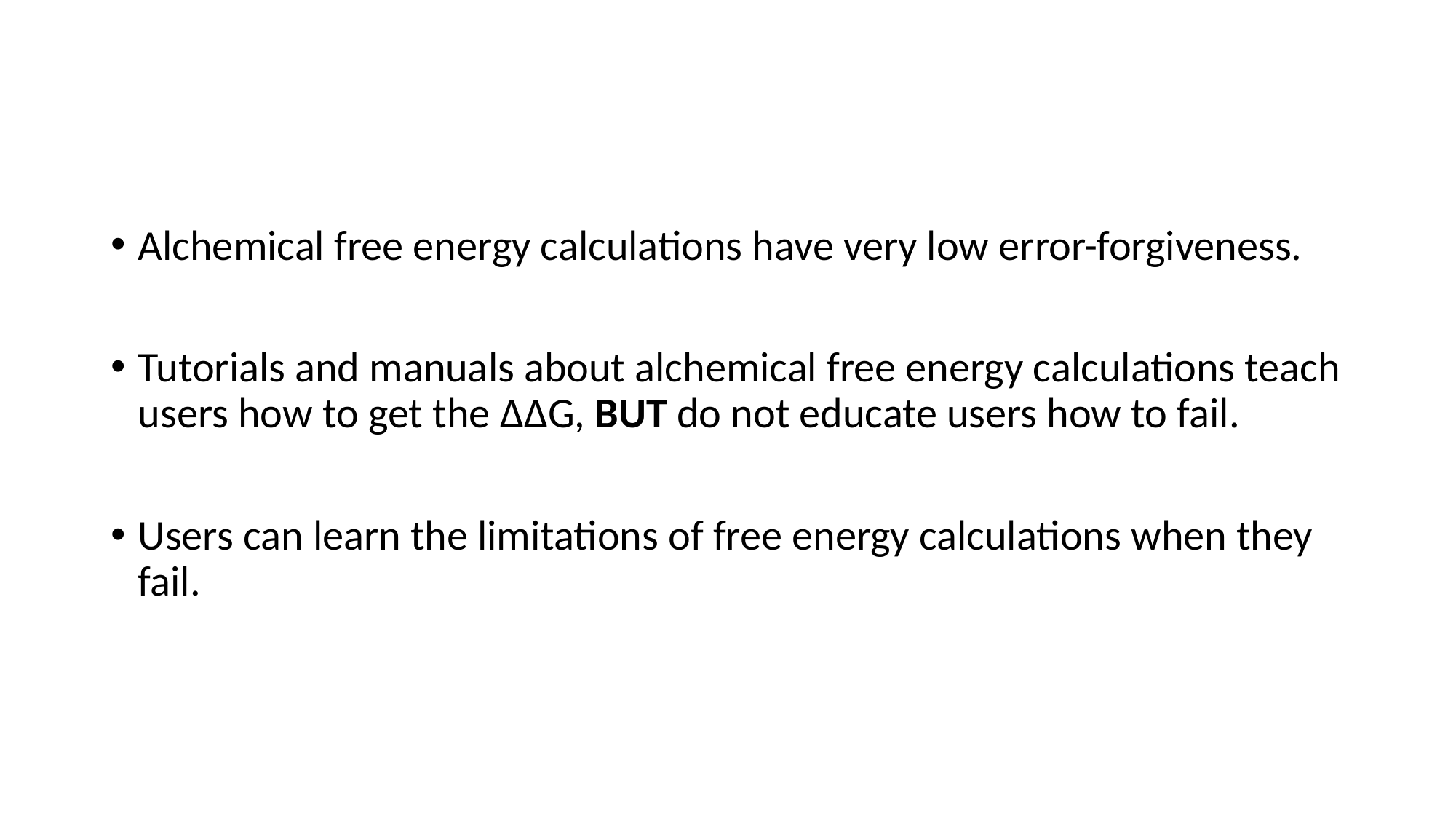

#
Alchemical free energy calculations have very low error-forgiveness.

Tutorials and manuals about alchemical free energy calculations teach users how to get the ∆∆G, BUT do not educate users how to fail.

Users can learn the limitations of free energy calculations when they fail.